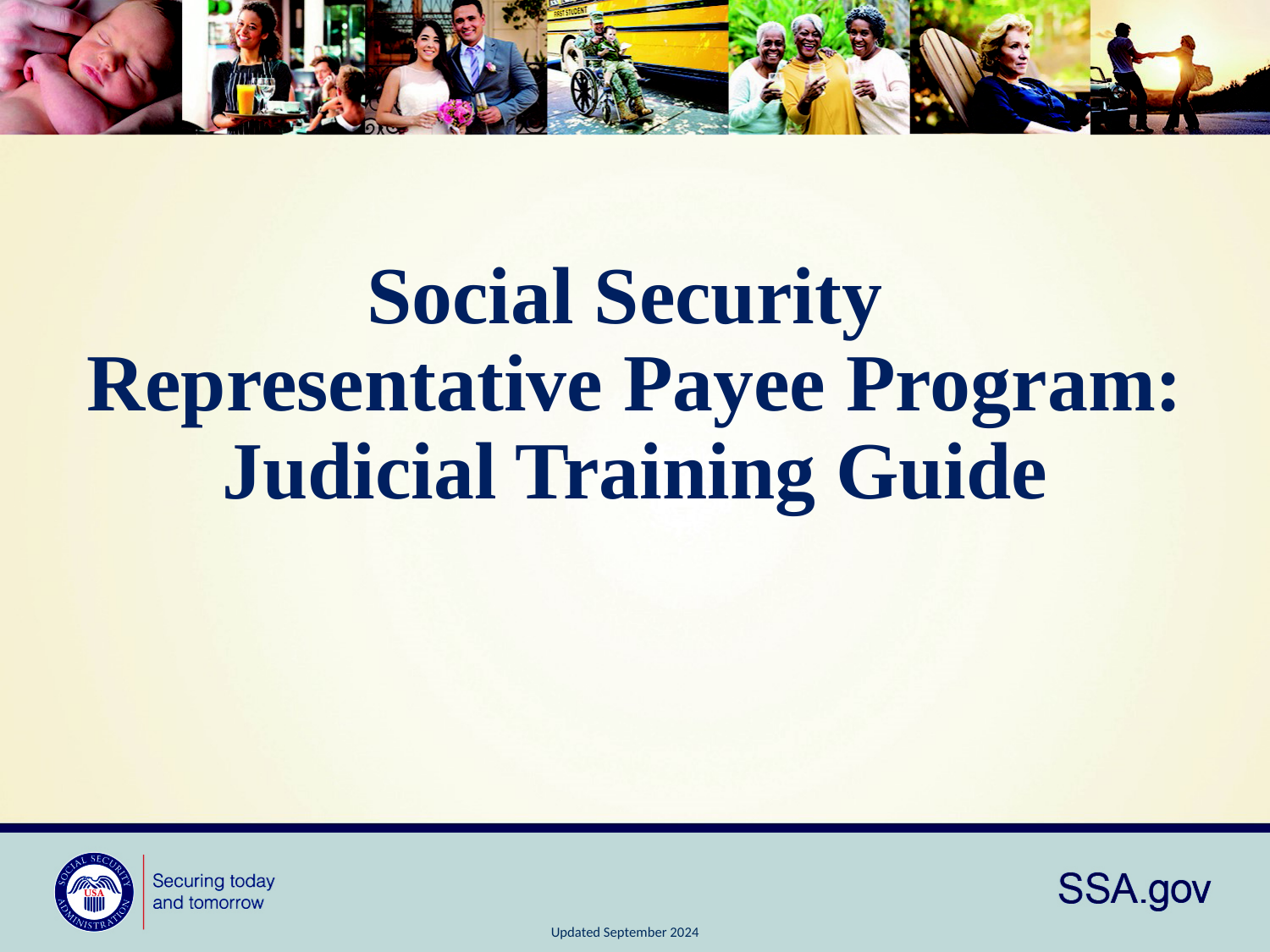

# Social Security Representative Payee Program: Judicial Training Guide
Updated September 2024